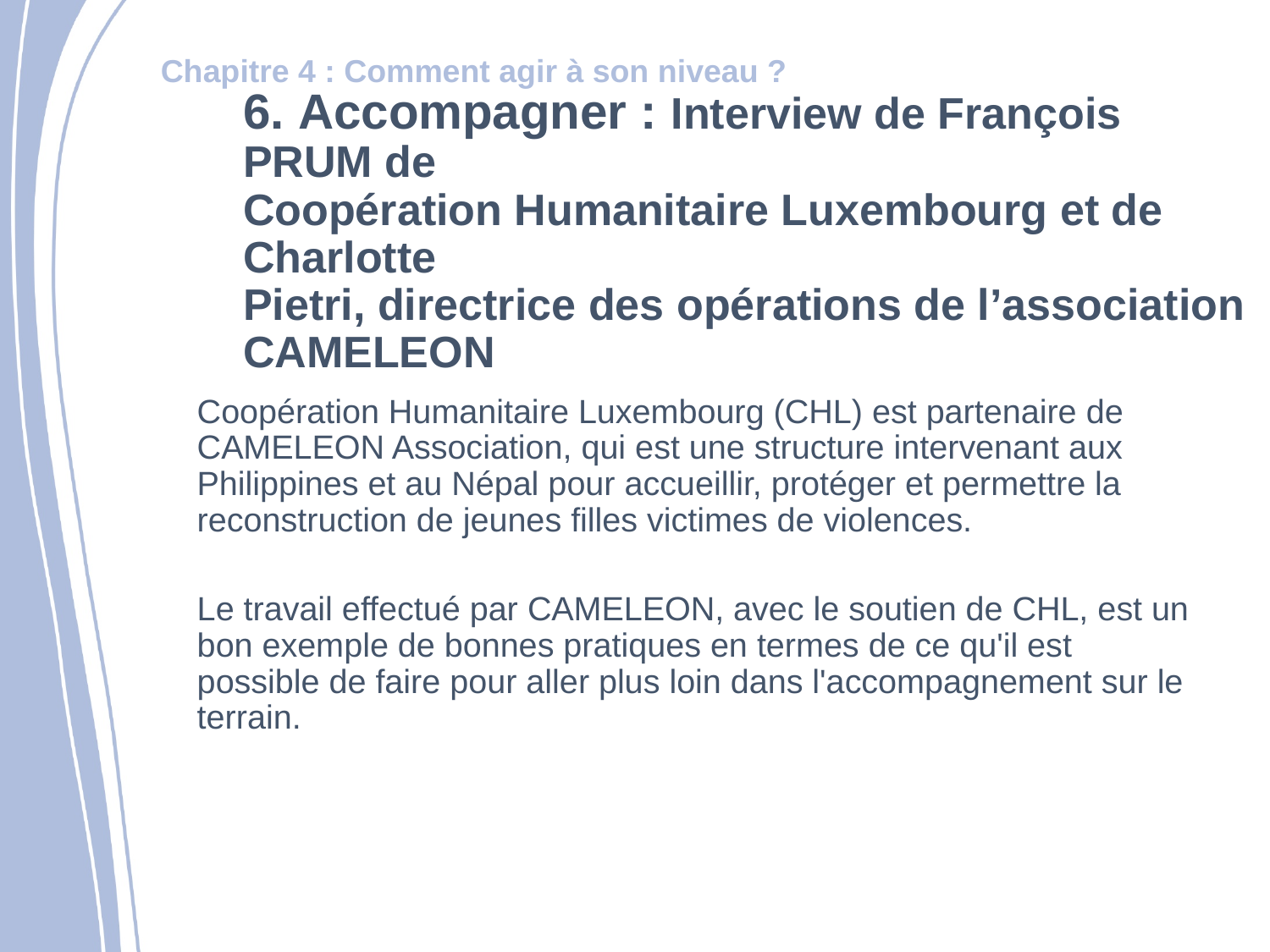

6. Accompagner : Interview de François PRUM de 
Coopération Humanitaire Luxembourg et de Charlotte
Pietri, directrice des opérations de l’association CAMELEON ​
Coopération Humanitaire Luxembourg (CHL) est partenaire de CAMELEON Association, qui est une structure intervenant aux Philippines et au Népal pour accueillir, protéger et permettre la reconstruction de jeunes filles victimes de violences.​
Le travail effectué par CAMELEON, avec le soutien de CHL, est un bon exemple de bonnes pratiques en termes de ce qu'il est possible de faire pour aller plus loin dans l'accompagnement sur le terrain.